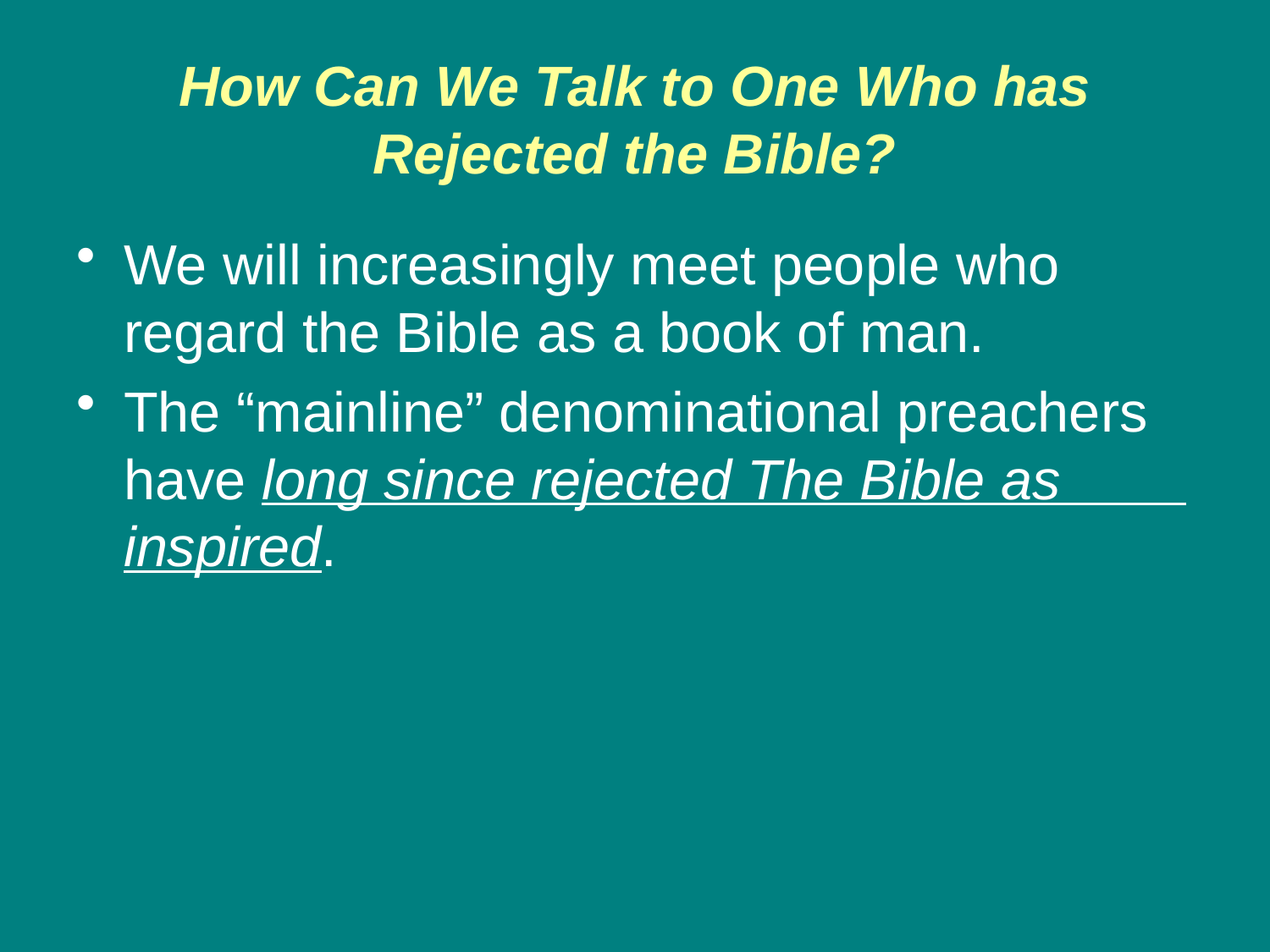

# How Can We Talk to One Who has Rejected the Bible?
We will increasingly meet people who regard the Bible as a book of man.
The “mainline” denominational preachers have long since rejected The Bible as         inspired.